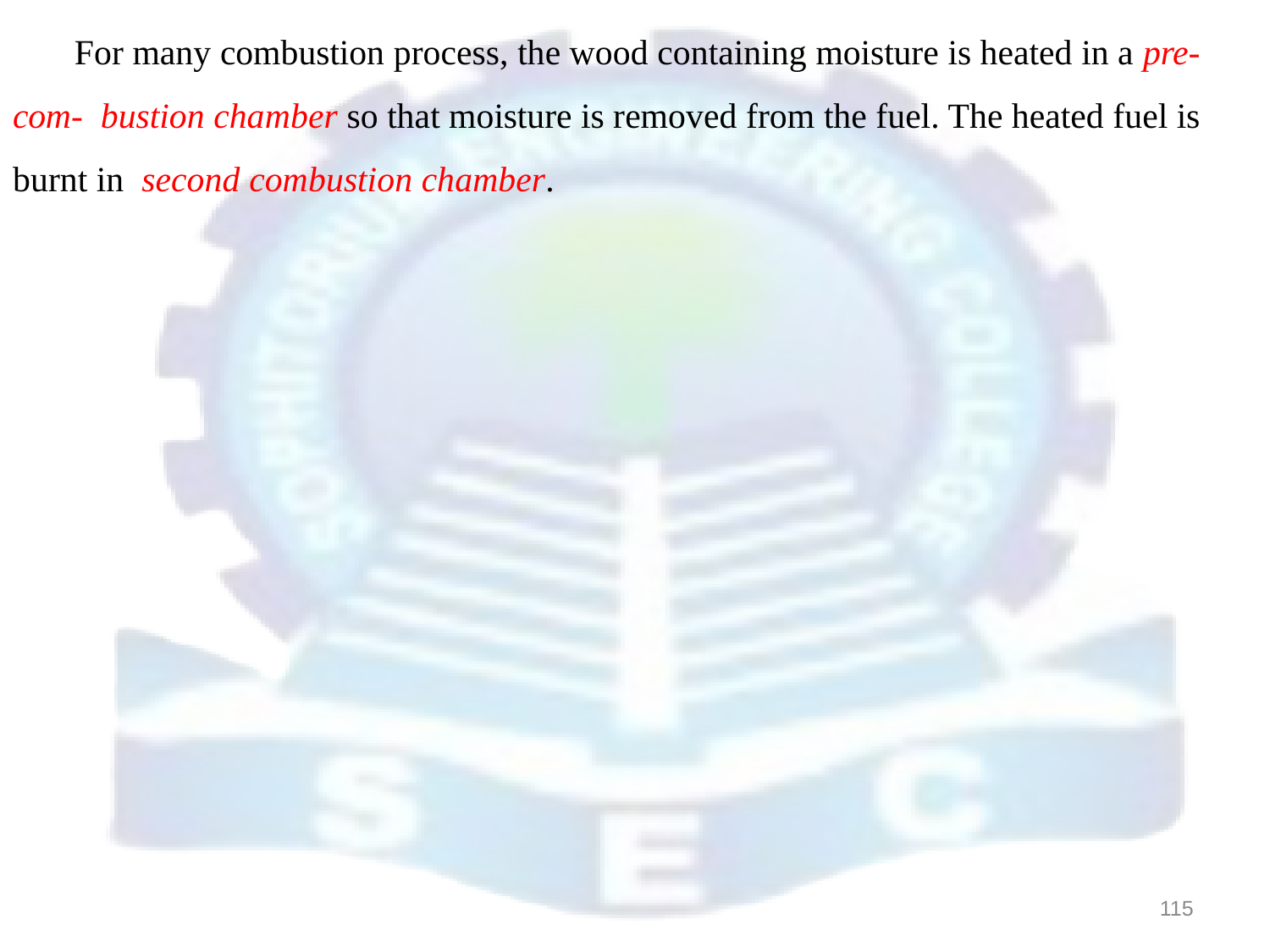

# For many combustion process, the wood containing moisture is heated in a pre-com-  bustion chamber so that moisture is removed from the fuel. The heated fuel is burnt in  second combustion chamber.
115